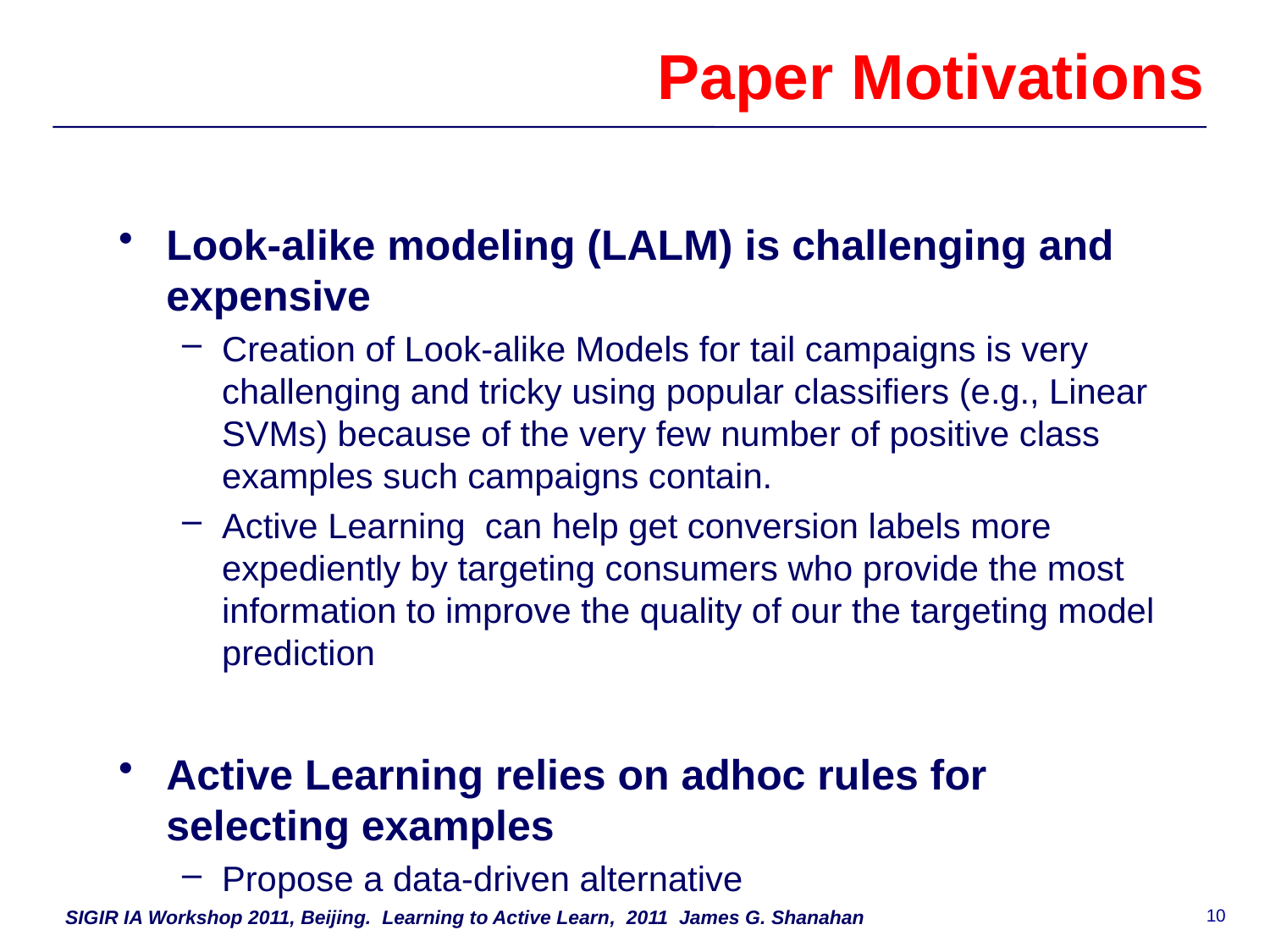

# Paper Motivations
Look-alike modeling (LALM) is challenging and expensive
Creation of Look-alike Models for tail campaigns is very challenging and tricky using popular classifiers (e.g., Linear SVMs) because of the very few number of positive class examples such campaigns contain.
Active Learning  can help get conversion labels more expediently by targeting consumers who provide the most information to improve the quality of our the targeting model prediction

Active Learning relies on adhoc rules for selecting examples
Propose a data-driven alternative